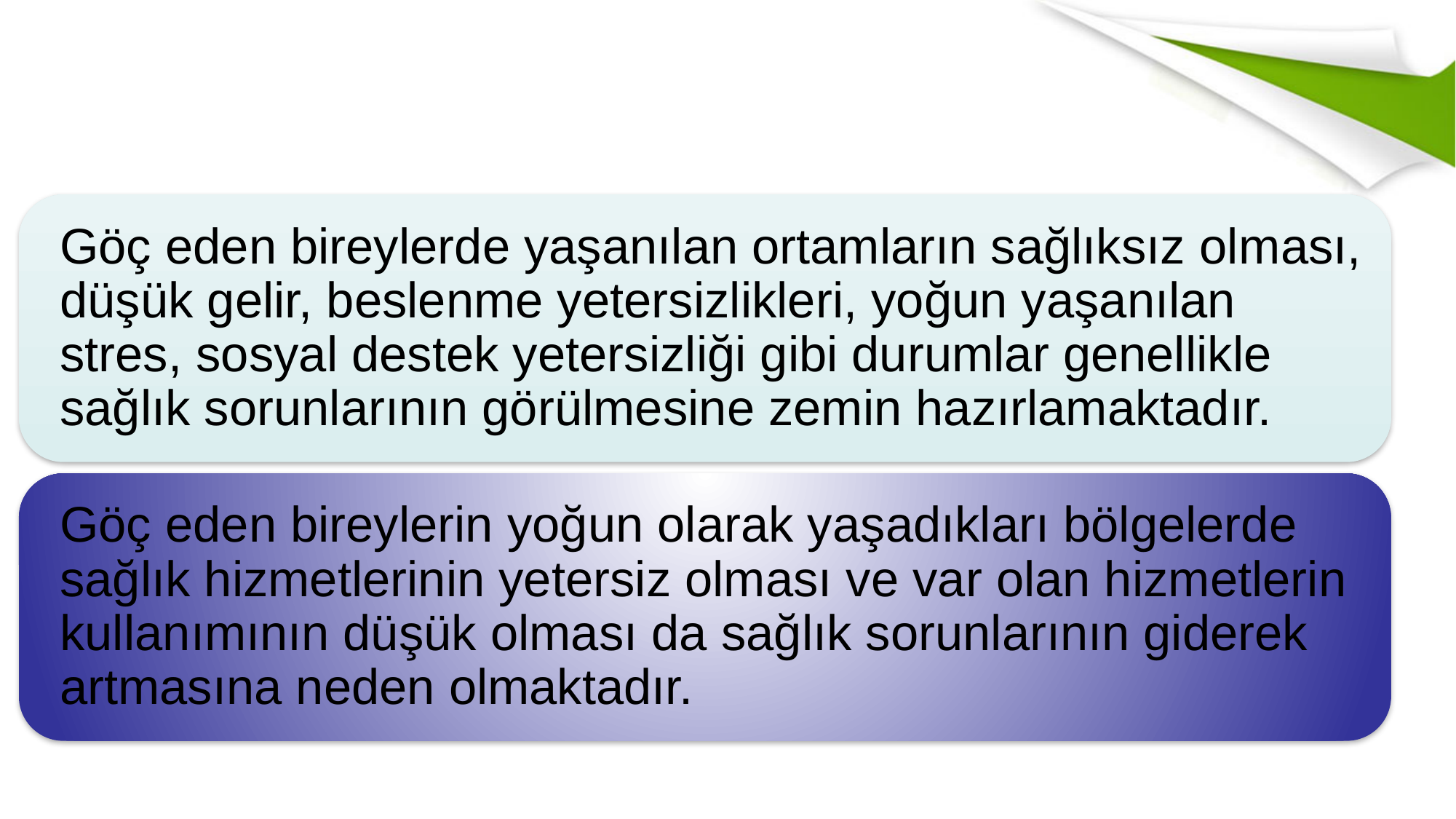

Göç eden bireylerde yaşanılan ortamların sağlıksız ol­ması, düşük gelir, beslenme yetersizlikleri, yoğun yaşanılan stres, sosyal destek yetersizliği gibi durumlar genellikle sağlık sorunlarının görülmesine zemin hazırlamaktadır.
Göç eden bireylerin yoğun olarak yaşadıkları bölgelerde sağlık hizmetlerinin yetersiz olması ve var olan hizmetlerin kulla­nımının düşük olması da sağlık sorunlarının giderek art­masına neden olmaktadır.